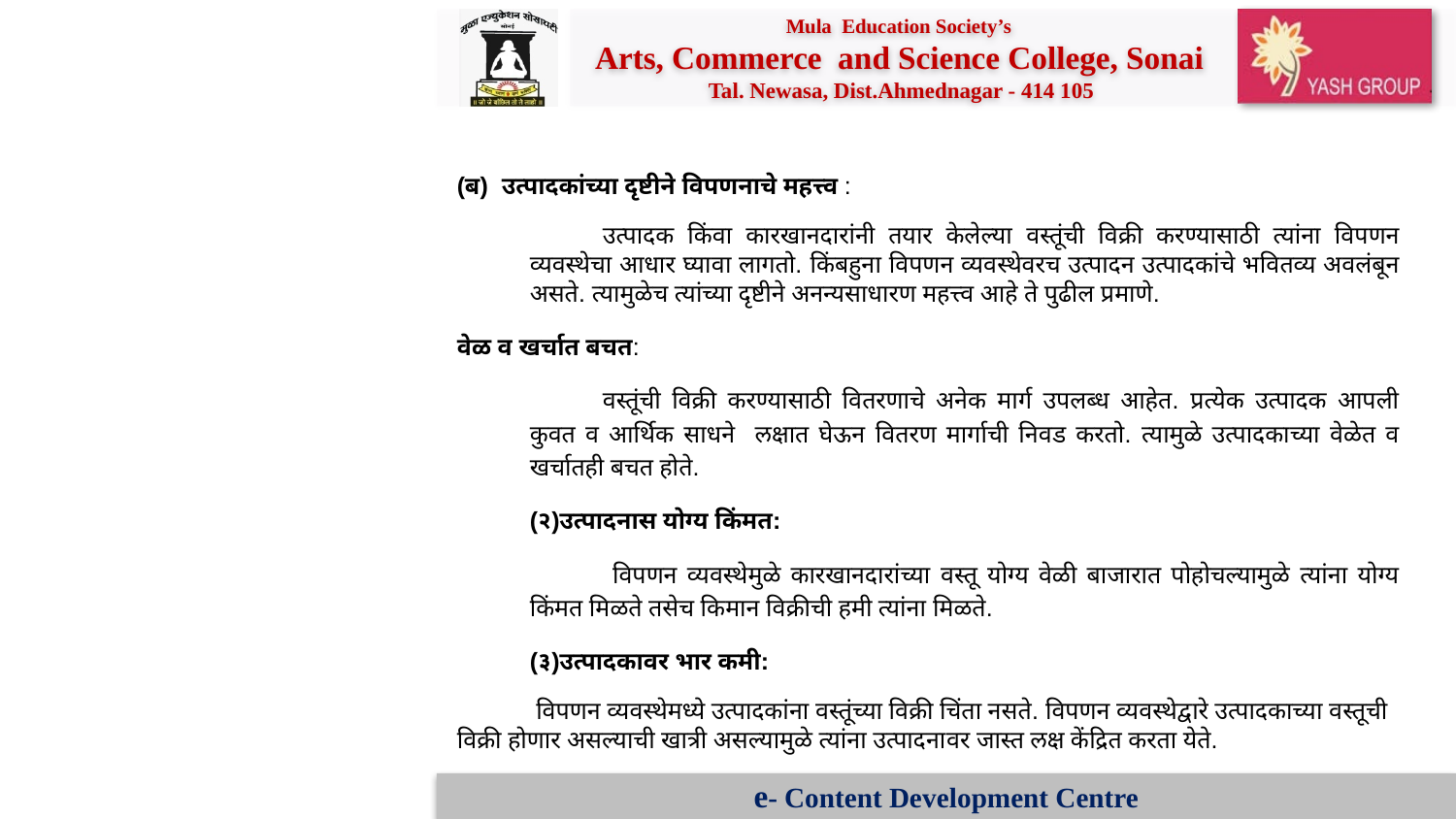

(ब)  उत्पादकांच्या दृष्टीने विपणनाचे महत्त्व :
उत्पादक किंवा कारखानदारांनी तयार केलेल्या वस्तूंची विक्री करण्यासाठी त्यांना विपणन व्यवस्थेचा आधार घ्यावा लागतो. किंबहुना विपणन व्यवस्थेवरच उत्पादन उत्पादकांचे भवितव्य अवलंबून असते. त्यामुळेच त्यांच्या दृष्टीने अनन्यसाधारण महत्त्व आहे ते पुढील प्रमाणे.
वेळ व खर्चात बचत:
वस्तूंची विक्री करण्यासाठी वितरणाचे अनेक मार्ग उपलब्ध आहेत. प्रत्येक उत्पादक आपली कुवत व आर्थिक साधने  लक्षात घेऊन वितरण मार्गाची निवड करतो. त्यामुळे उत्पादकाच्या वेळेत व खर्चातही बचत होते.
(२)उत्पादनास योग्य किंमत:
 विपणन व्यवस्थेमुळे कारखानदारांच्या वस्तू योग्य वेळी बाजारात पोहोचल्यामुळे त्यांना योग्य किंमत मिळते तसेच किमान विक्रीची हमी त्यांना मिळते.
(३)उत्पादकावर भार कमी:
 विपणन व्यवस्थेमध्ये उत्पादकांना वस्तूंच्या विक्री चिंता नसते. विपणन व्यवस्थेद्वारे उत्पादकाच्या वस्तूची विक्री होणार असल्याची खात्री असल्यामुळे त्यांना उत्पादनावर जास्त लक्ष केंद्रित करता येते.